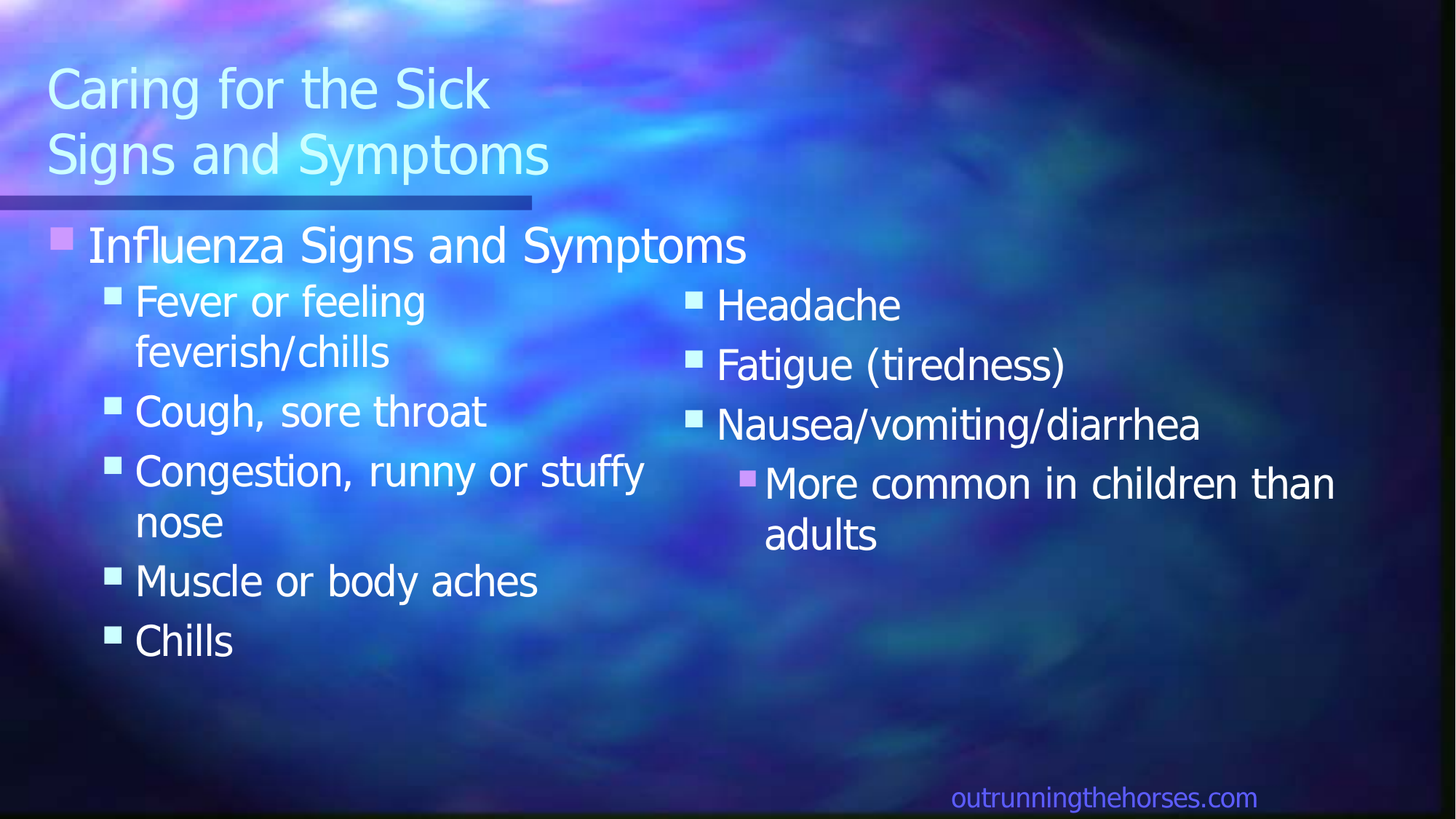

# Caring for the Sick Signs and Symptoms
Influenza Signs and Symptoms

Fever or feeling feverish/chills
Cough, sore throat
Congestion, runny or stuffy nose
Muscle or body aches
Chills

Headache
Fatigue (tiredness)
Nausea/vomiting/diarrhea
More common in children than adults

outrunningthehorses.com